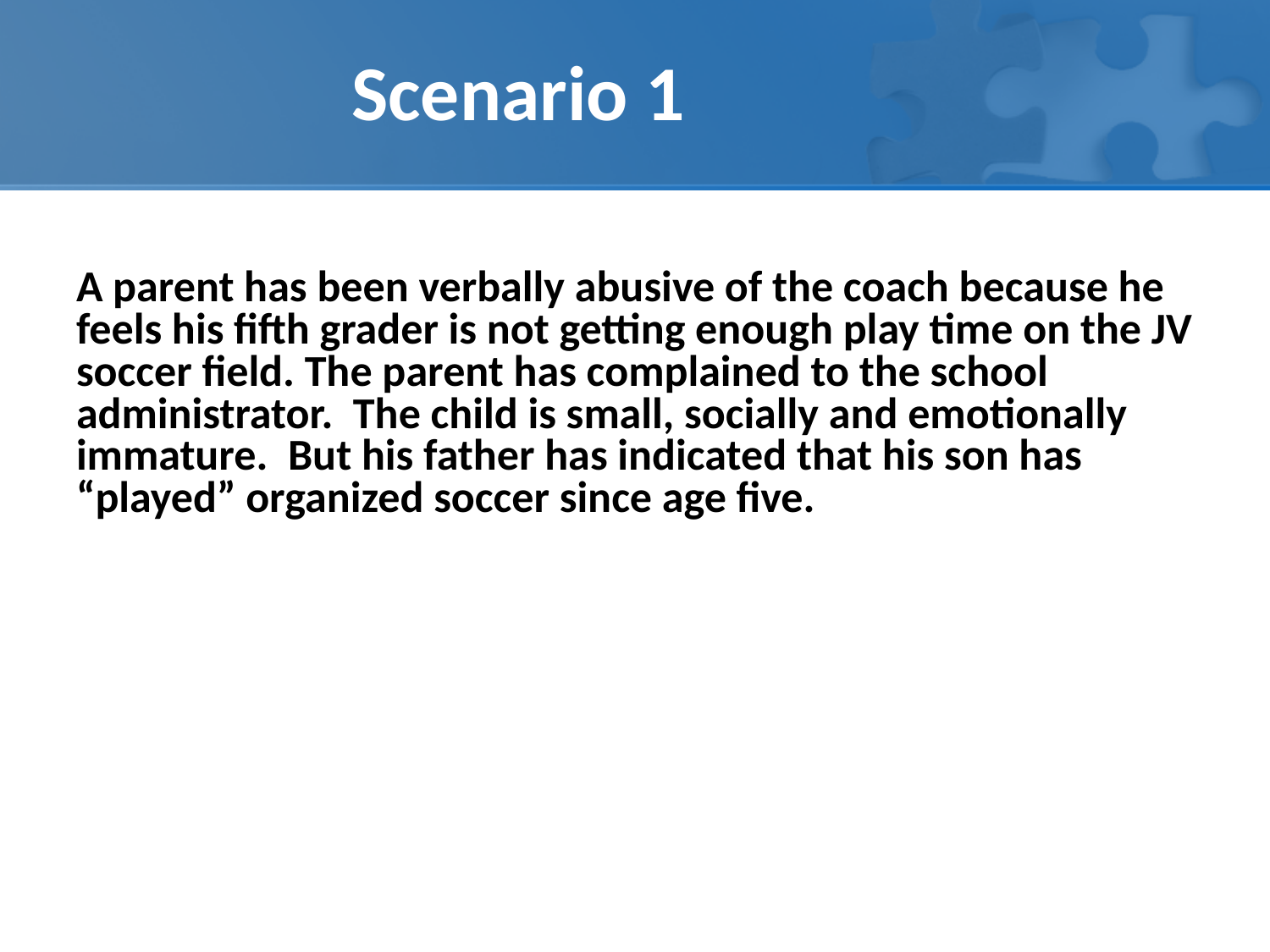

# Scenario 1

A parent has been verbally abusive of the coach because he feels his fifth grader is not getting enough play time on the JV soccer field. The parent has complained to the school administrator.  The child is small, socially and emotionally immature.  But his father has indicated that his son has “played” organized soccer since age five.